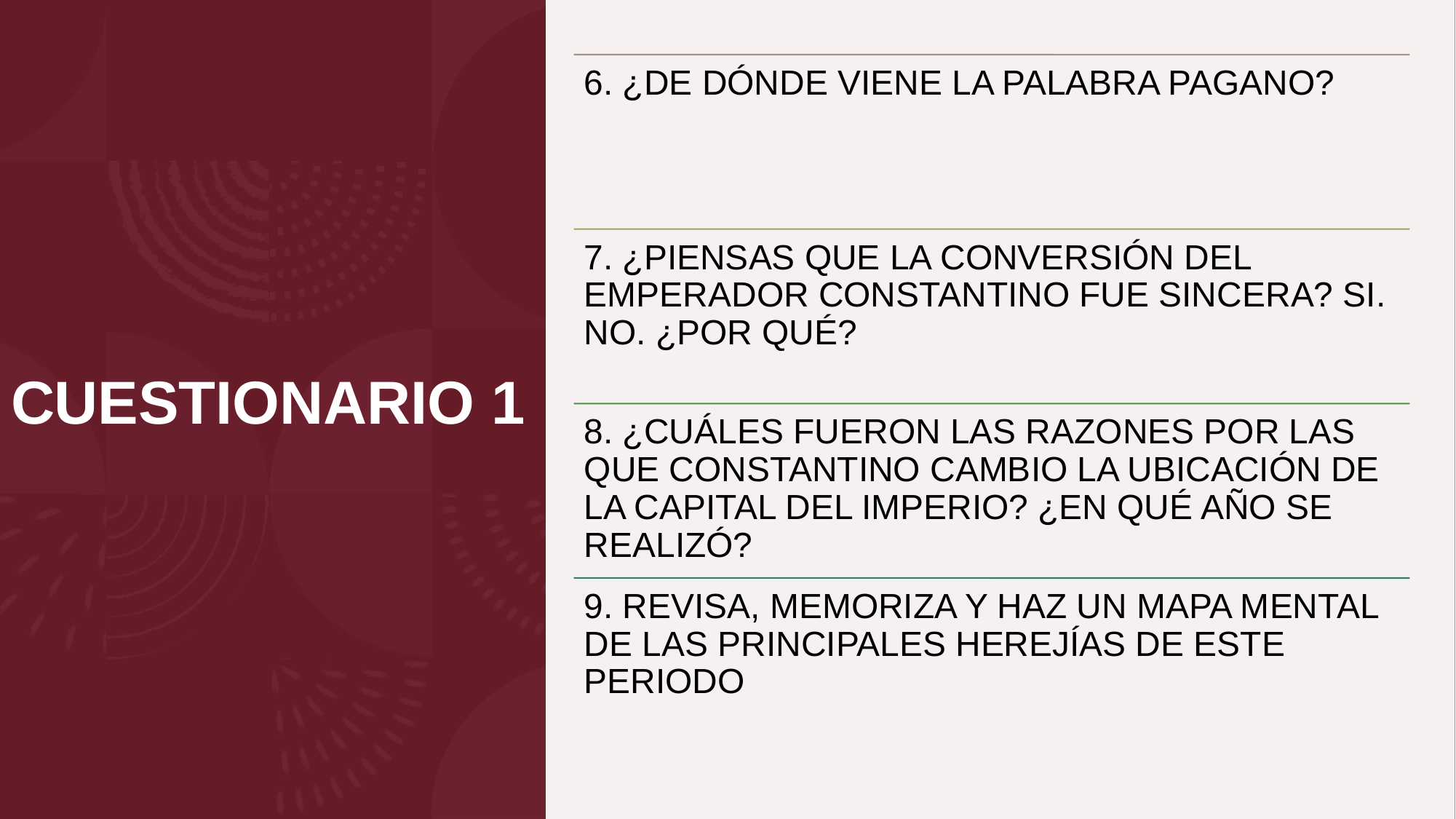

6. ¿DE DÓNDE VIENE LA PALABRA PAGANO?
7. ¿PIENSAS QUE LA CONVERSIÓN DEL EMPERADOR CONSTANTINO FUE SINCERA? SI. NO. ¿POR QUÉ?
8. ¿CUÁLES FUERON LAS RAZONES POR LAS QUE CONSTANTINO CAMBIO LA UBICACIÓN DE LA CAPITAL DEL IMPERIO? ¿EN QUÉ AÑO SE REALIZÓ?
9. REVISA, MEMORIZA Y HAZ UN MAPA MENTAL DE LAS PRINCIPALES HEREJÍAS DE ESTE PERIODO
# CUESTIONARIO 1